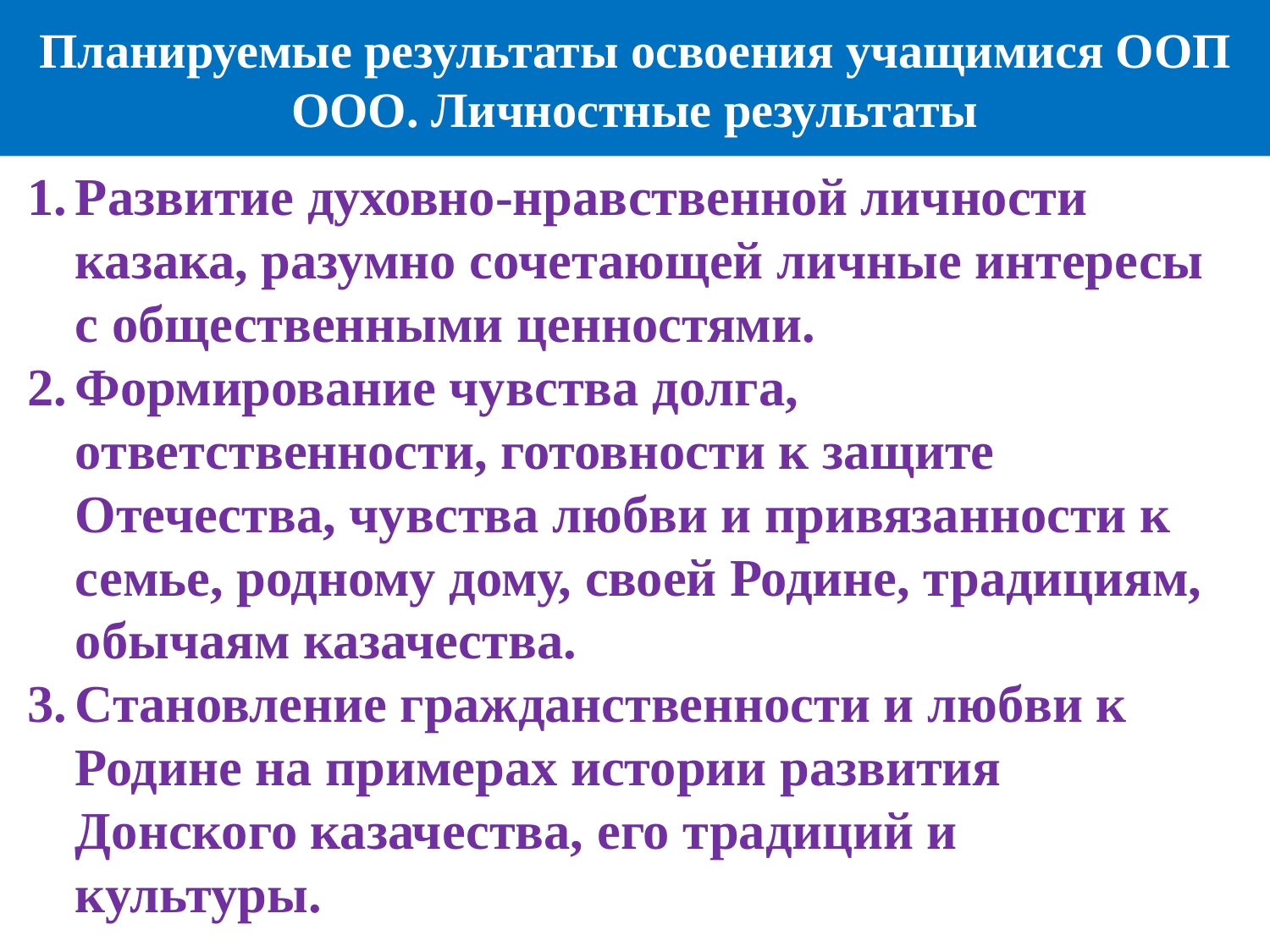

# Планируемые результаты освоения учащимися ООП ООО. Личностные результаты
Развитие духовно-нравственной личности казака, разумно сочетающей личные интересы с общественными ценностями.
Формирование чувства долга, ответственности, готовности к защите Отечества, чувства любви и привязанности к семье, родному дому, своей Родине, традициям, обычаям казачества.
Становление гражданственности и любви к Родине на примерах истории развития Донского казачества, его традиций и культуры.